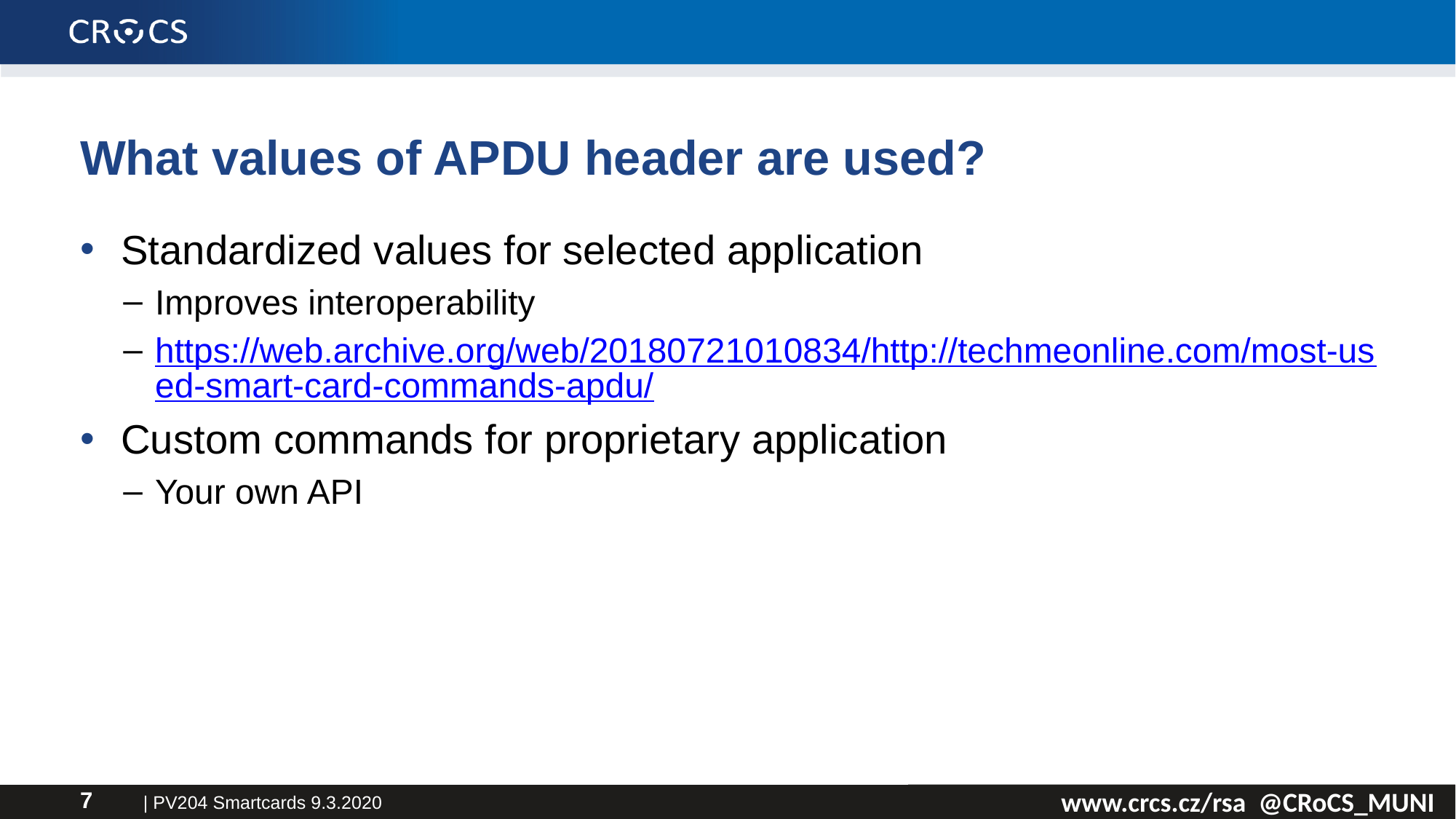

# What values of APDU header are used?
Standardized values for selected application
Improves interoperability
https://web.archive.org/web/20180721010834/http://techmeonline.com/most-used-smart-card-commands-apdu/
Custom commands for proprietary application
Your own API
| PV204 Smartcards 9.3.2020
7